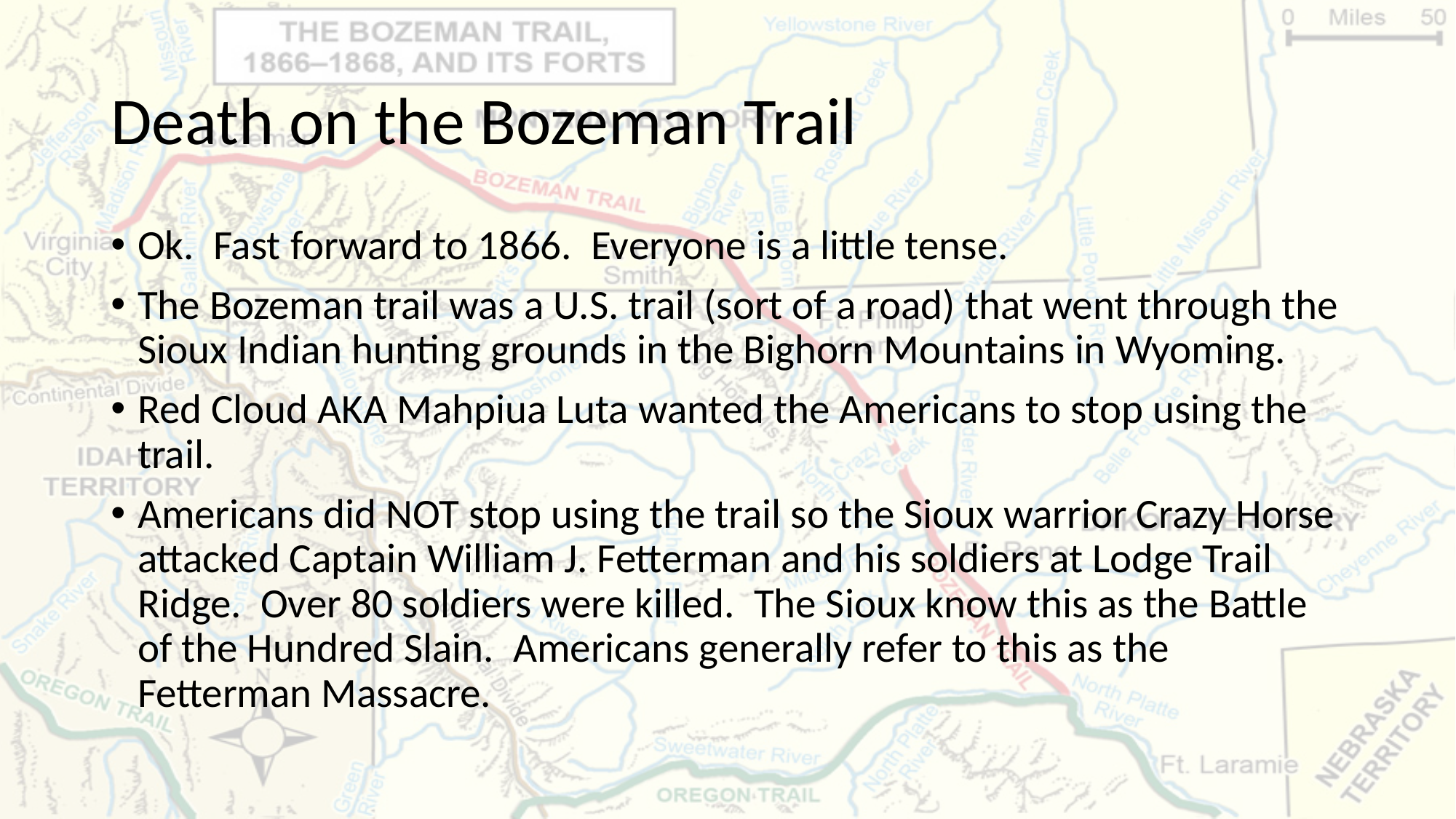

# Death on the Bozeman Trail
Ok.  Fast forward to 1866.  Everyone is a little tense.
The Bozeman trail was a U.S. trail (sort of a road) that went through the Sioux Indian hunting grounds in the Bighorn Mountains in Wyoming.
Red Cloud AKA Mahpiua Luta wanted the Americans to stop using the trail.
Americans did NOT stop using the trail so the Sioux warrior Crazy Horse attacked Captain William J. Fetterman and his soldiers at Lodge Trail Ridge.  Over 80 soldiers were killed.  The Sioux know this as the Battle of the Hundred Slain.  Americans generally refer to this as the Fetterman Massacre.